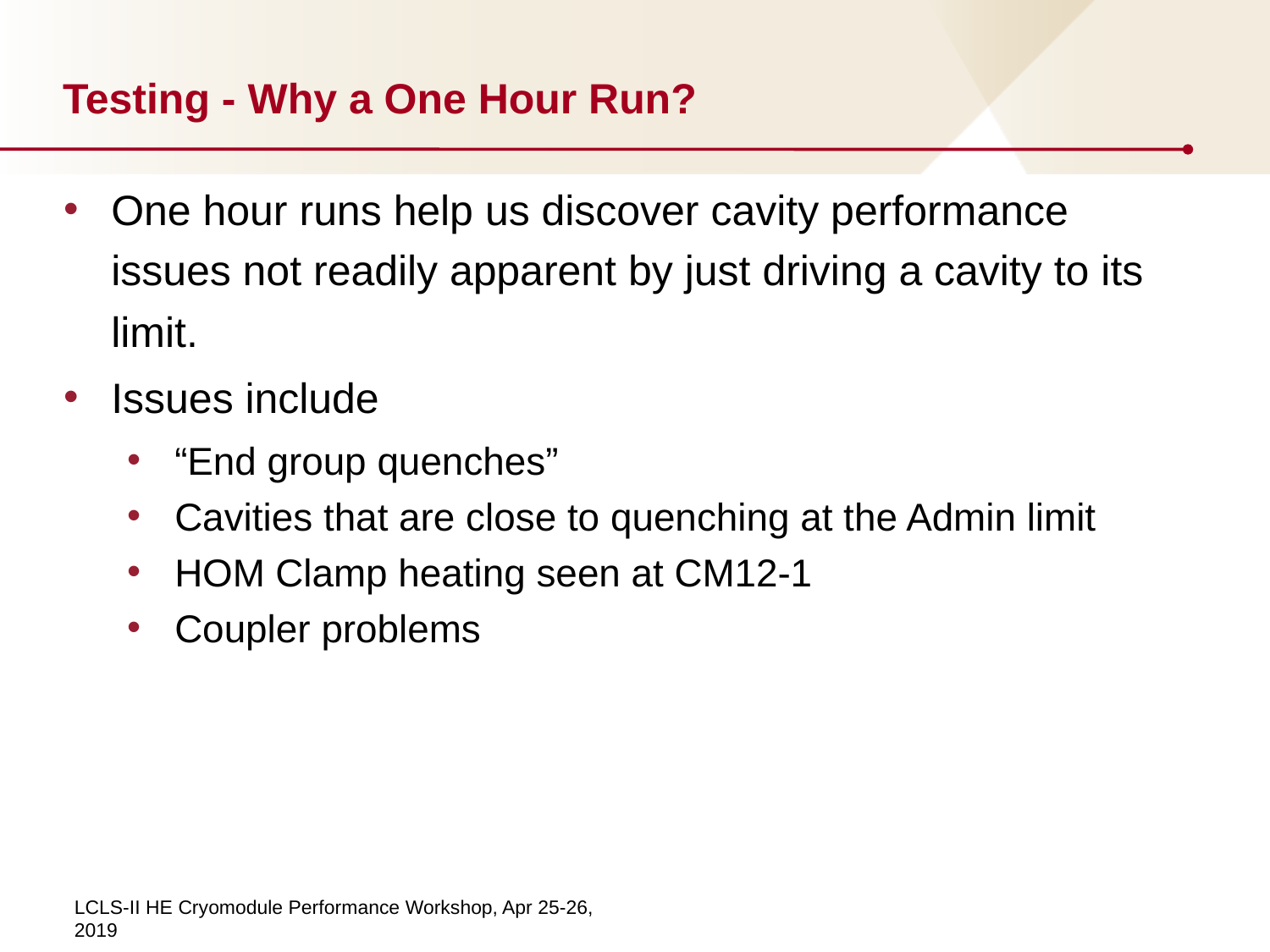

# Testing - Why a One Hour Run?
One hour runs help us discover cavity performance issues not readily apparent by just driving a cavity to its limit.
Issues include
“End group quenches”
Cavities that are close to quenching at the Admin limit
HOM Clamp heating seen at CM12-1
Coupler problems
LCLS-II HE Cryomodule Performance Workshop, Apr 25-26, 2019